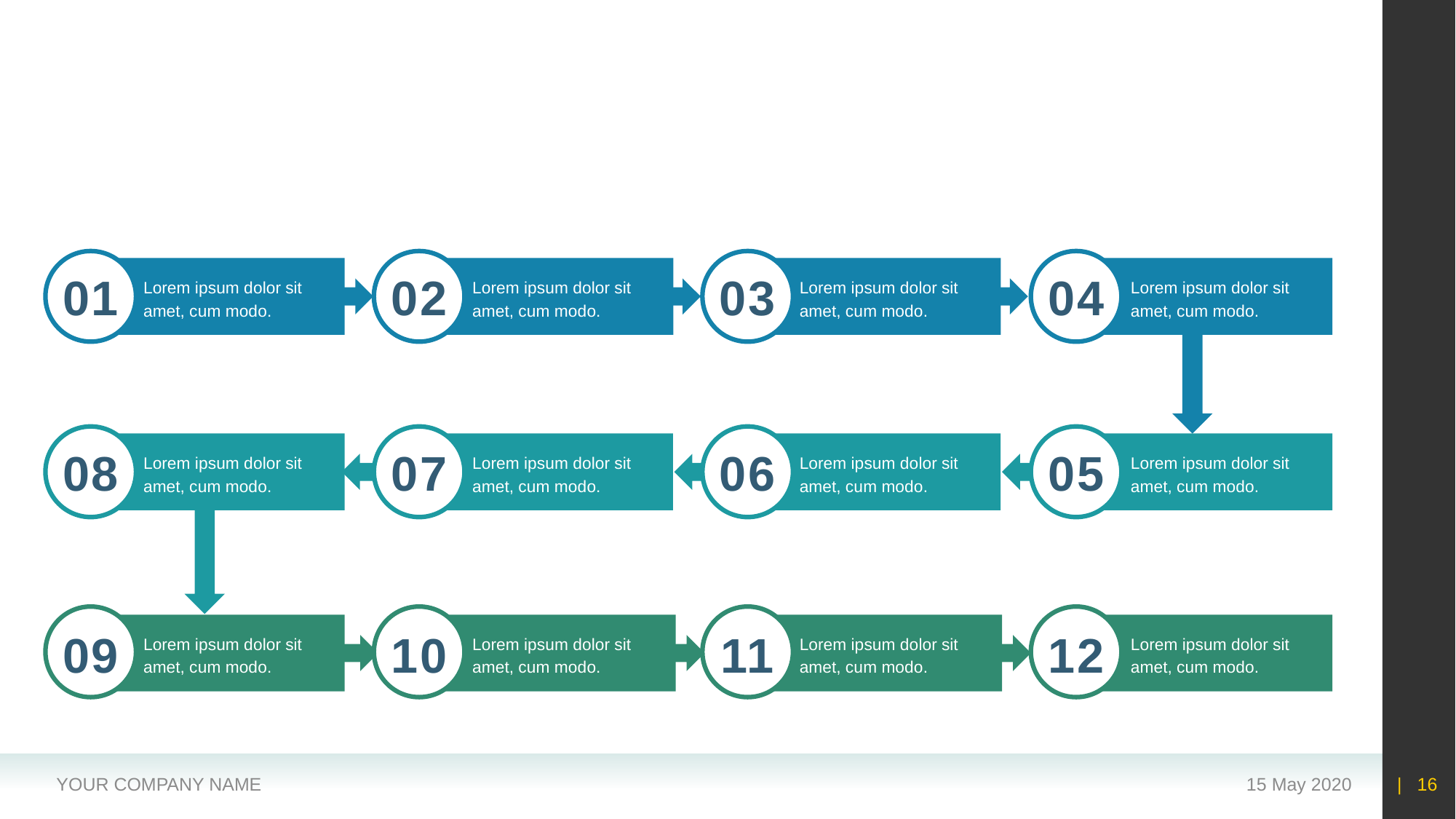

#

01
02
03
04
Lorem ipsum dolor sit amet, cum modo.
Lorem ipsum dolor sit amet, cum modo.
Lorem ipsum dolor sit amet, cum modo.
Lorem ipsum dolor sit amet, cum modo.

08
07
06
05
Lorem ipsum dolor sit amet, cum modo.
Lorem ipsum dolor sit amet, cum modo.
Lorem ipsum dolor sit amet, cum modo.
Lorem ipsum dolor sit amet, cum modo.

09
10
11
12
Lorem ipsum dolor sit amet, cum modo.
Lorem ipsum dolor sit amet, cum modo.
Lorem ipsum dolor sit amet, cum modo.
Lorem ipsum dolor sit amet, cum modo.

YOUR COMPANY NAME
15 May 2020
|   16